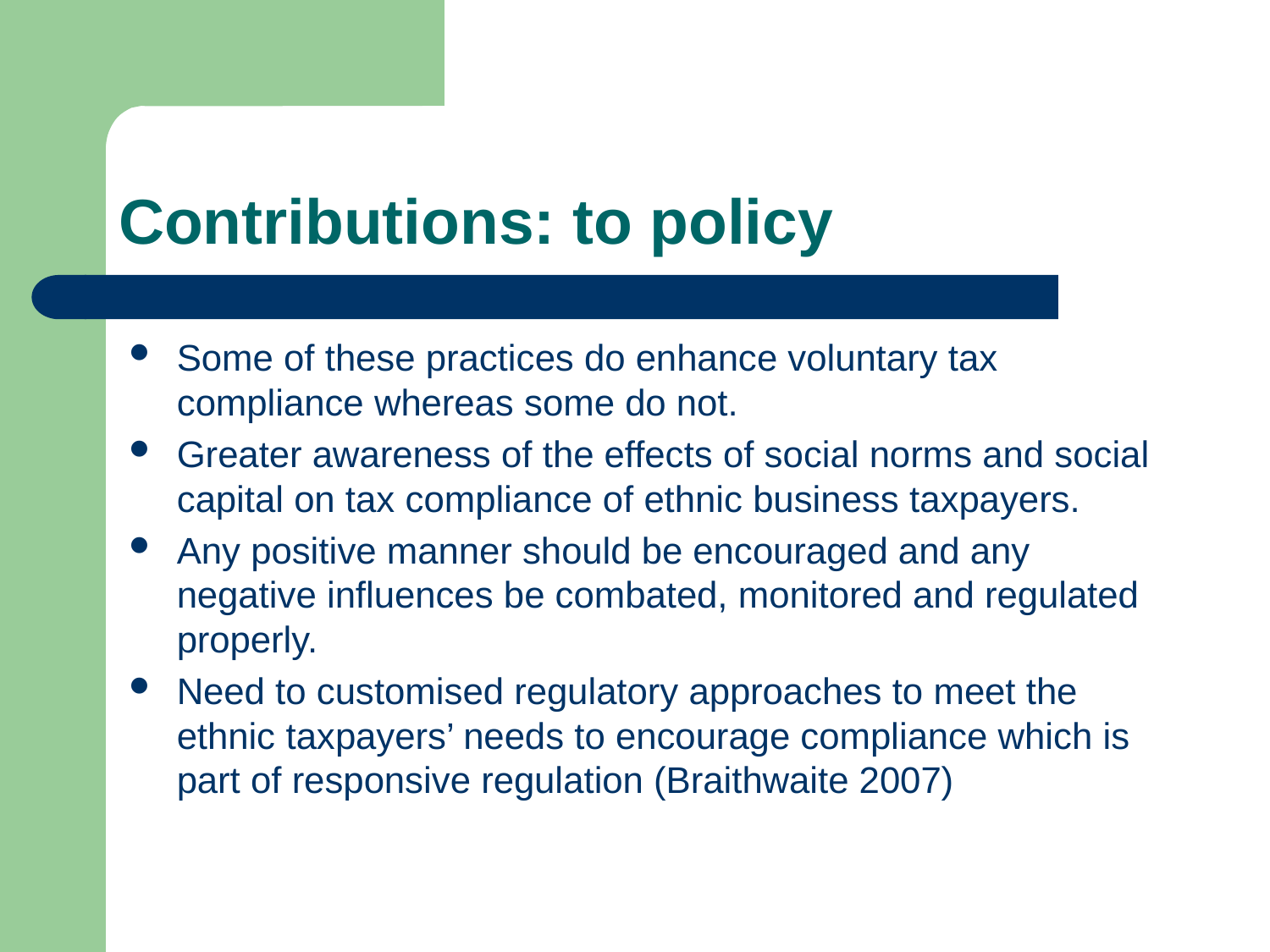

# Contributions: to policy
Some of these practices do enhance voluntary tax compliance whereas some do not.
Greater awareness of the effects of social norms and social capital on tax compliance of ethnic business taxpayers.
Any positive manner should be encouraged and any negative influences be combated, monitored and regulated properly.
Need to customised regulatory approaches to meet the ethnic taxpayers’ needs to encourage compliance which is part of responsive regulation (Braithwaite 2007)